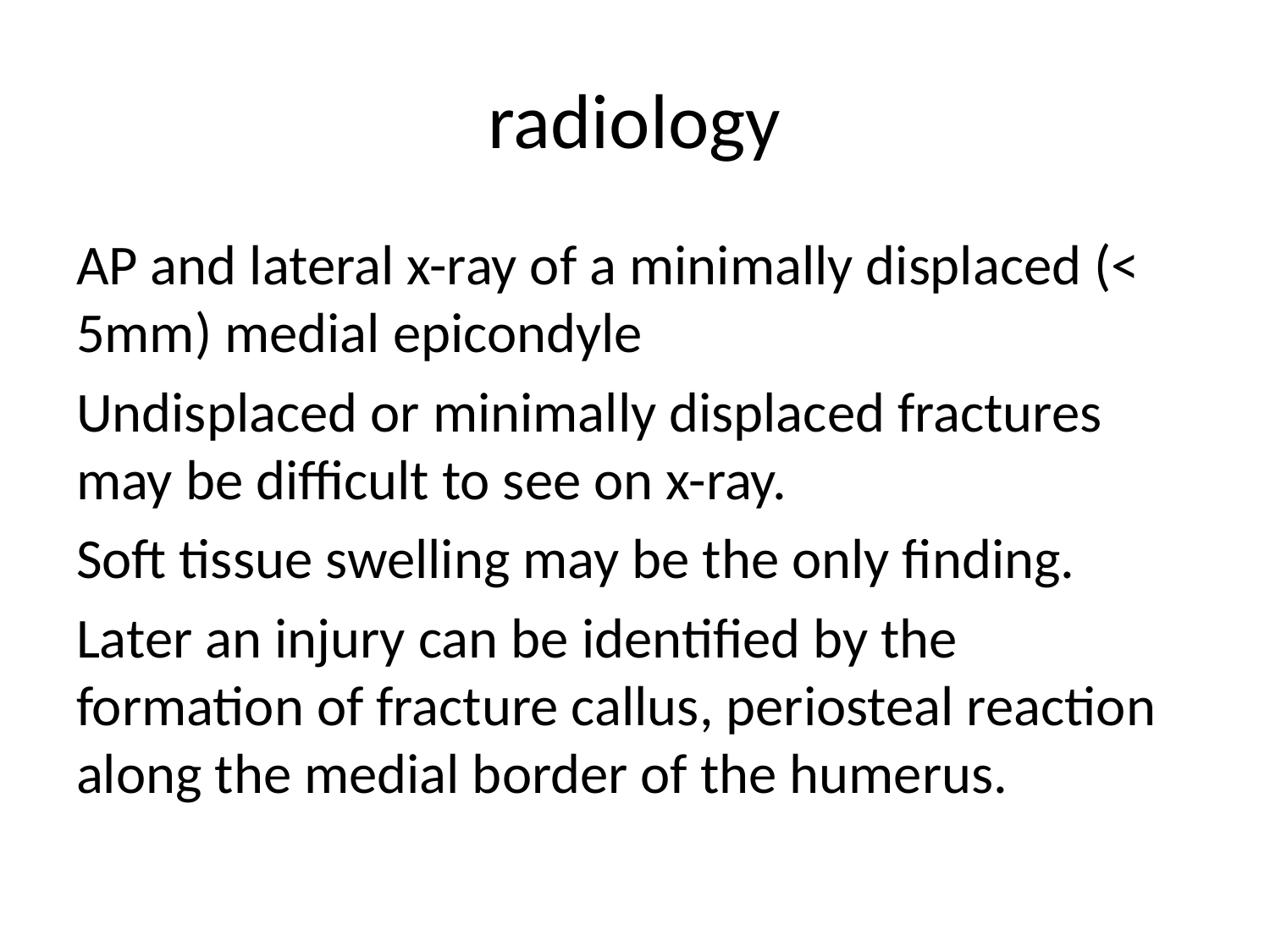

# radiology
AP and lateral x-ray of a minimally displaced (< 5mm) medial epicondyle
Undisplaced or minimally displaced fractures may be difficult to see on x-ray.
Soft tissue swelling may be the only finding.
Later an injury can be identified by the formation of fracture callus, periosteal reaction along the medial border of the humerus.